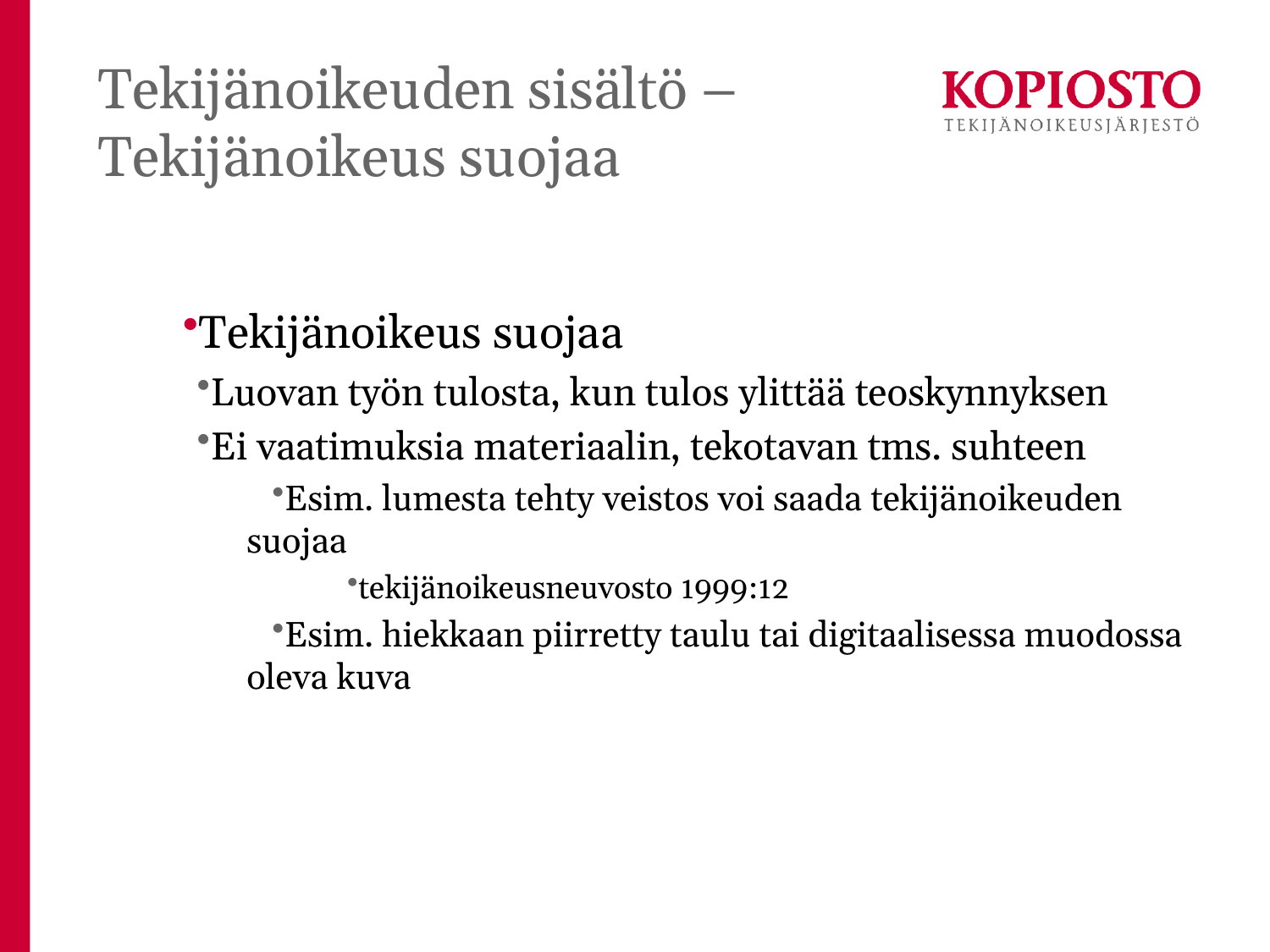

# Tekijänoikeuden sisältö – Tekijänoikeus suojaa
Tekijänoikeus suojaa
Luovan työn tulosta, kun tulos ylittää teoskynnyksen
Ei vaatimuksia materiaalin, tekotavan tms. suhteen
Esim. lumesta tehty veistos voi saada tekijänoikeuden suojaa
tekijänoikeusneuvosto 1999:12
Esim. hiekkaan piirretty taulu tai digitaalisessa muodossa oleva kuva